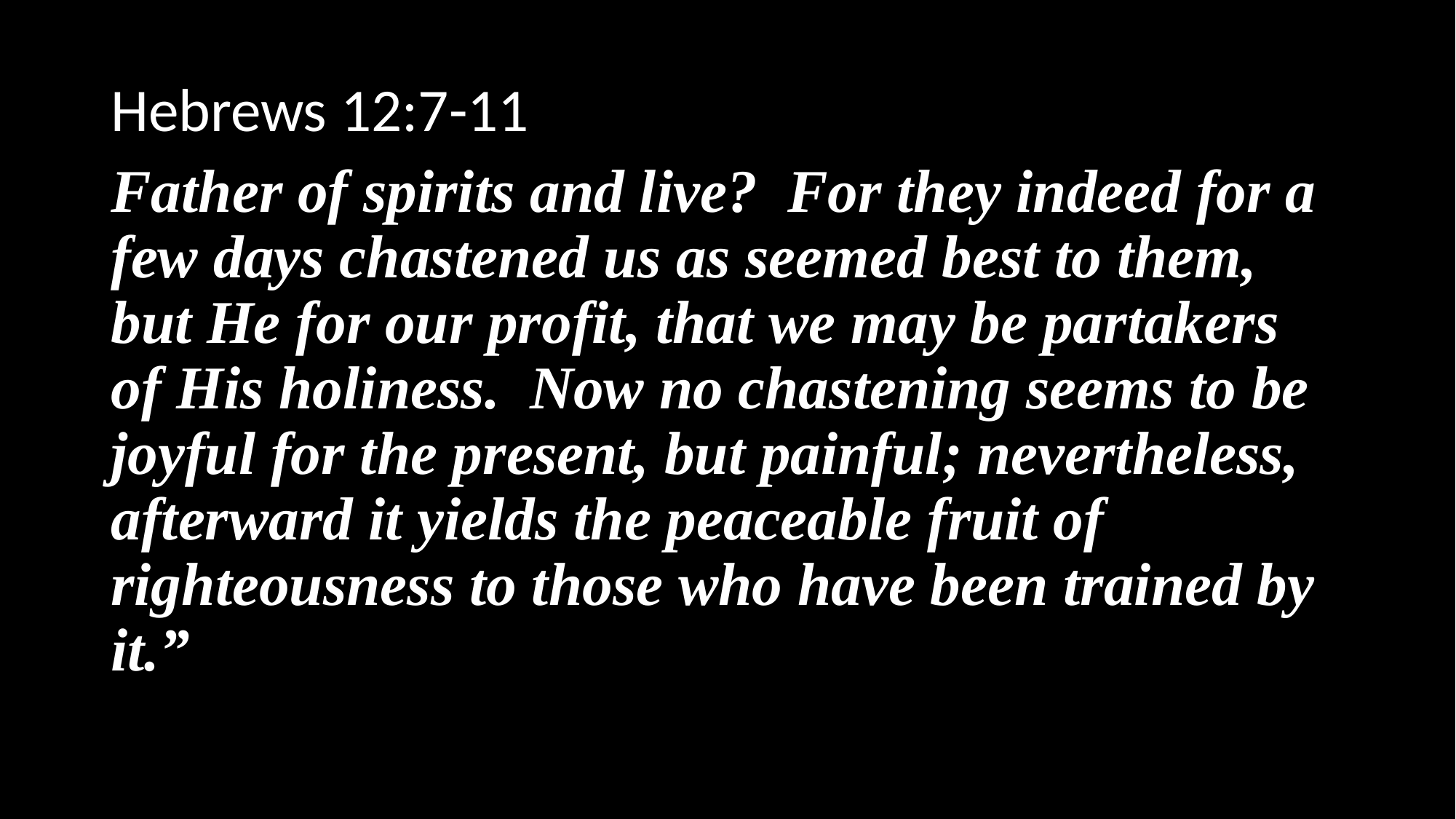

Hebrews 12:7-11
Father of spirits and live?  For they indeed for a few days chastened us as seemed best to them, but He for our profit, that we may be partakers of His holiness.  Now no chastening seems to be joyful for the present, but painful; nevertheless, afterward it yields the peaceable fruit of righteousness to those who have been trained by it.”